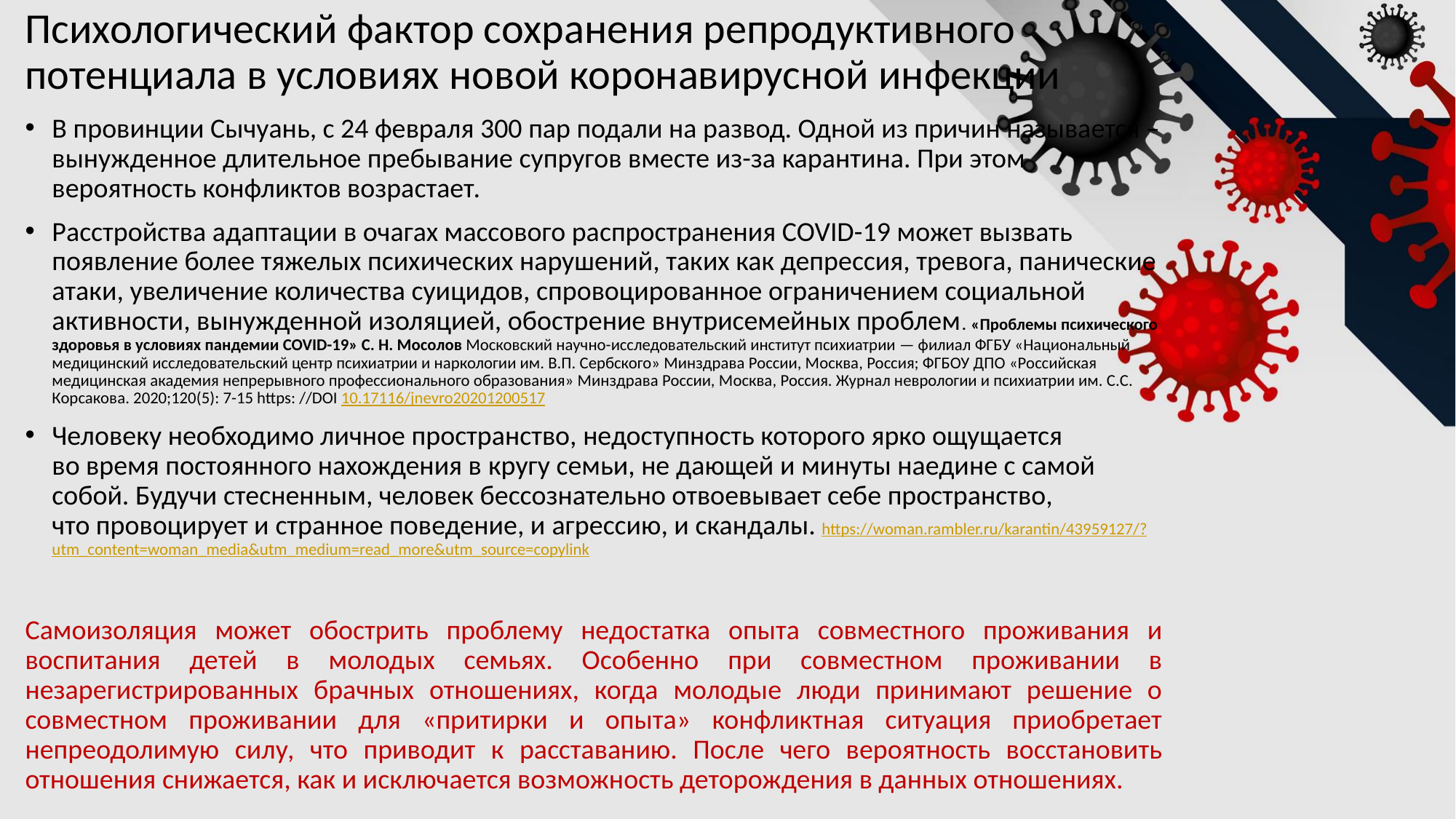

# Психологический фактор сохранения репродуктивного потенциала в условиях новой коронавирусной инфекции
В провинции Сычуань, с 24 февраля 300 пар подали на развод. Одной из причин называется – вынужденное длительное пребывание супругов вместе из-за карантина. При этом вероятность конфликтов возрастает.
Расстройства адаптации в очагах массового распространения COVID-19 может вызвать появление более тяжелых психических нарушений, таких как депрессия, тревога, панические атаки, увеличение количества суицидов, спровоцированное ограничением социальной активности, вынужденной изоляцией, обострение внутрисемейных проблем. «Проблемы психического здоровья в условиях пандемии COVID-19» С. Н. Мосолов Московский научно-исследовательский институт психиатрии — филиал ФГБУ «Национальный медицинский исследовательский центр психиатрии и наркологии им. В.П. Сербского» Минздрава России, Москва, Россия; ФГБОУ ДПО «Российская медицинская академия непрерывного профессионального образования» Минздрава России, Москва, Россия. Журнал неврологии и психиатрии им. С.С. Корсакова. 2020;120(5): 7-15 https: //DOI 10.17116/jnevro20201200517
Человеку необходимо личное пространство, недоступность которого ярко ощущается во время постоянного нахождения в кругу семьи, не дающей и минуты наедине с самой собой. Будучи стесненным, человек бессознательно отвоевывает себе пространство, что провоцирует и странное поведение, и агрессию, и скандалы. https://woman.rambler.ru/karantin/43959127/?utm_content=woman_media&utm_medium=read_more&utm_source=copylink

Самоизоляция может обострить проблему недостатка опыта совместного проживания и воспитания детей в молодых семьях. Особенно при совместном проживании в незарегистрированных брачных отношениях, когда молодые люди принимают решение о совместном проживании для «притирки и опыта» конфликтная ситуация приобретает непреодолимую силу, что приводит к расставанию. После чего вероятность восстановить отношения снижается, как и исключается возможность деторождения в данных отношениях.